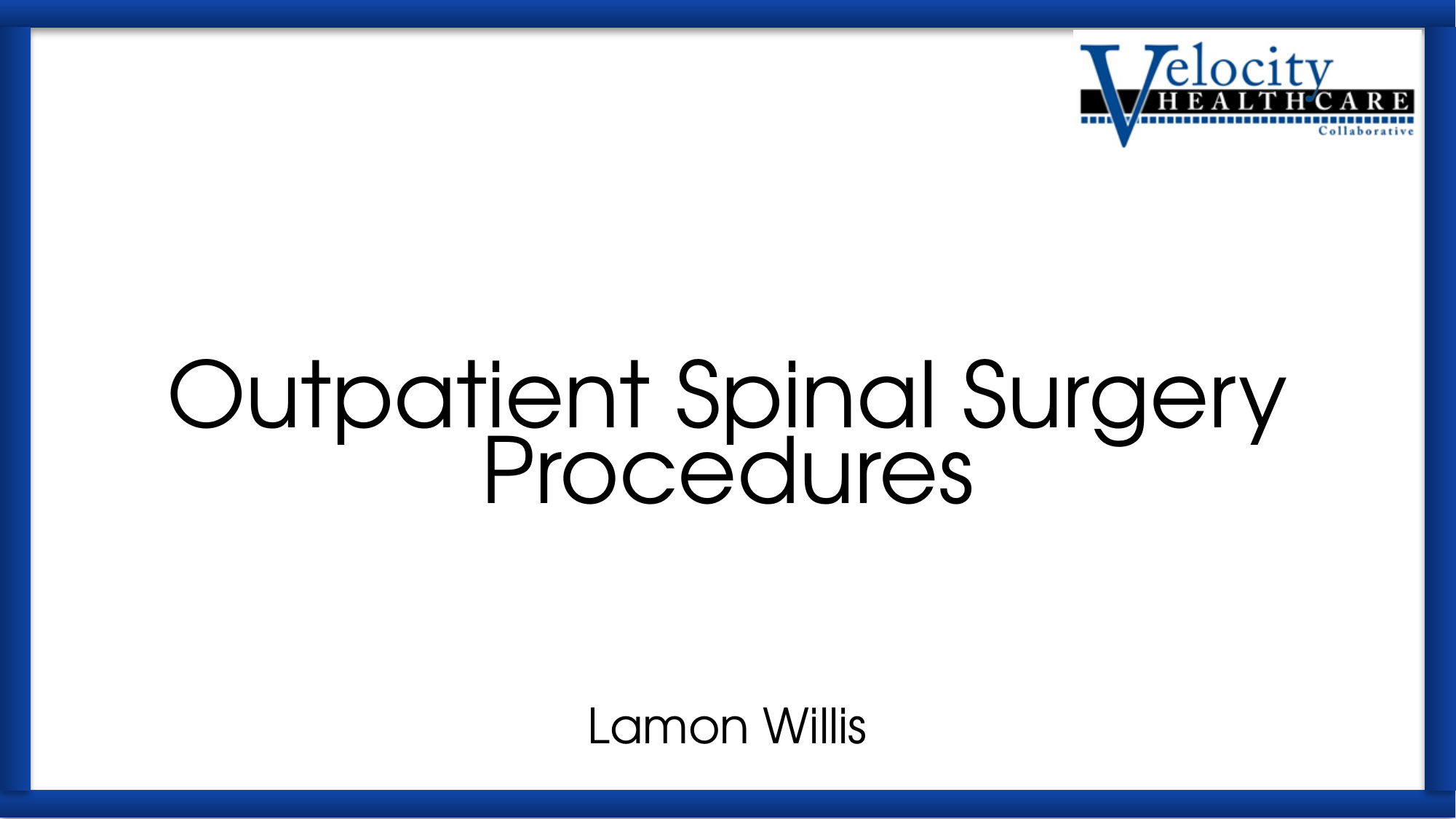

# Outpatient Spinal Surgery Procedures
Lamon Willis